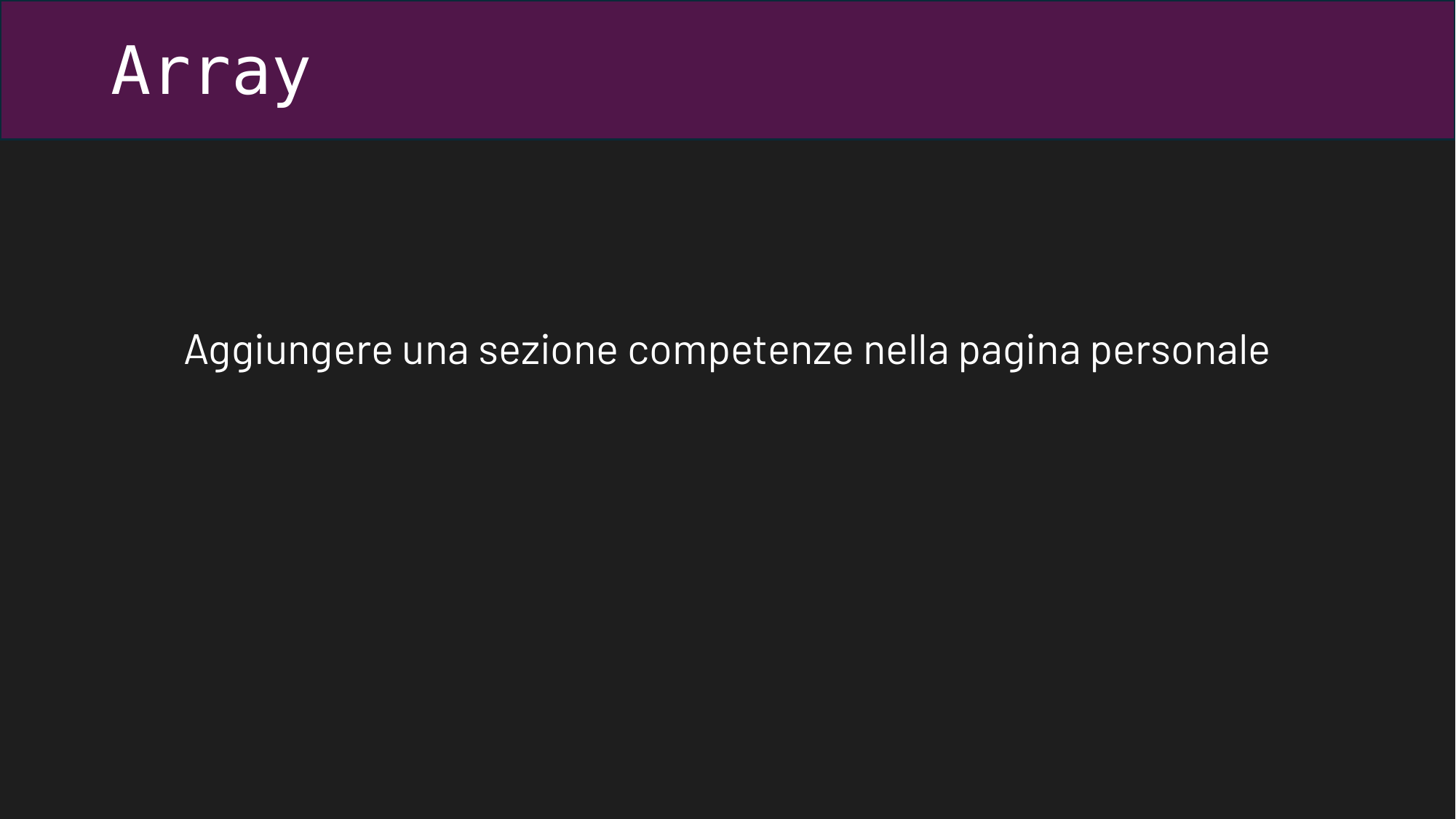

# Array
Aggiungere una sezione competenze nella pagina personale